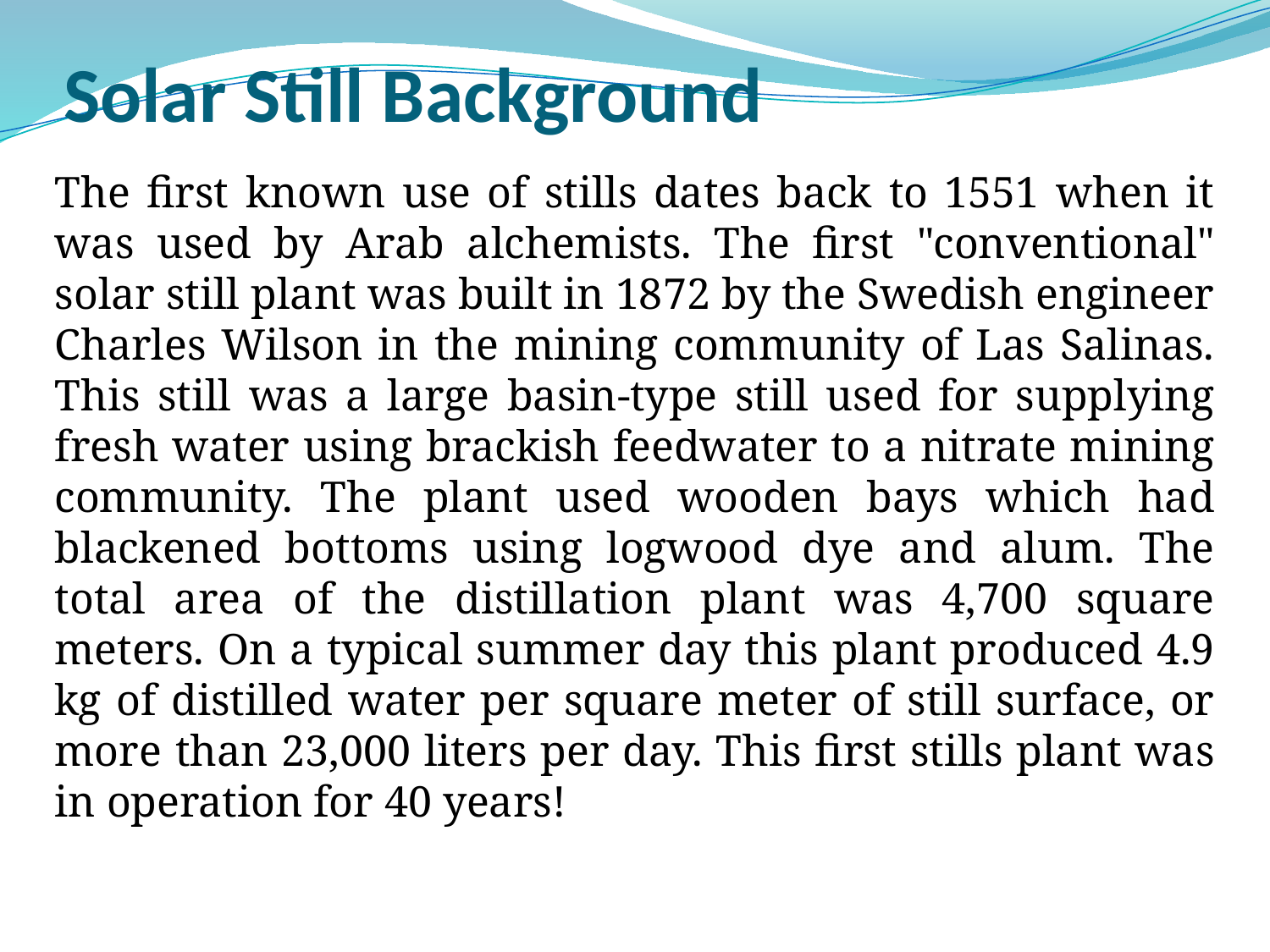

# Solar Still Background
The first known use of stills dates back to 1551 when it was used by Arab alchemists. The first "conventional" solar still plant was built in 1872 by the Swedish engineer Charles Wilson in the mining community of Las Salinas. This still was a large basin-type still used for supplying fresh water using brackish feedwater to a nitrate mining community. The plant used wooden bays which had blackened bottoms using logwood dye and alum. The total area of the distillation plant was 4,700 square meters. On a typical summer day this plant produced 4.9 kg of distilled water per square meter of still surface, or more than 23,000 liters per day. This first stills plant was in operation for 40 years!